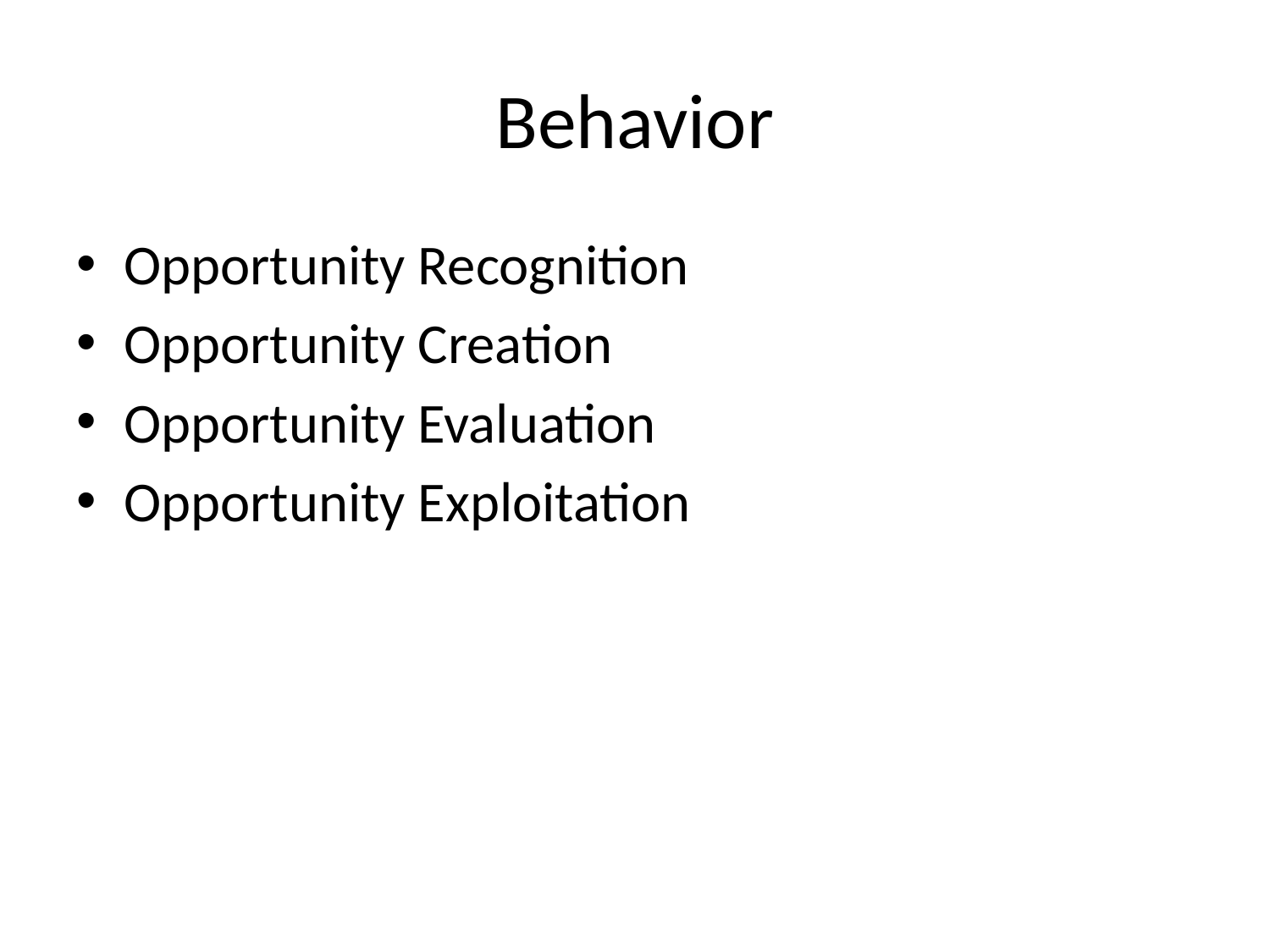

# Behavior
Opportunity Recognition
Opportunity Creation
Opportunity Evaluation
Opportunity Exploitation